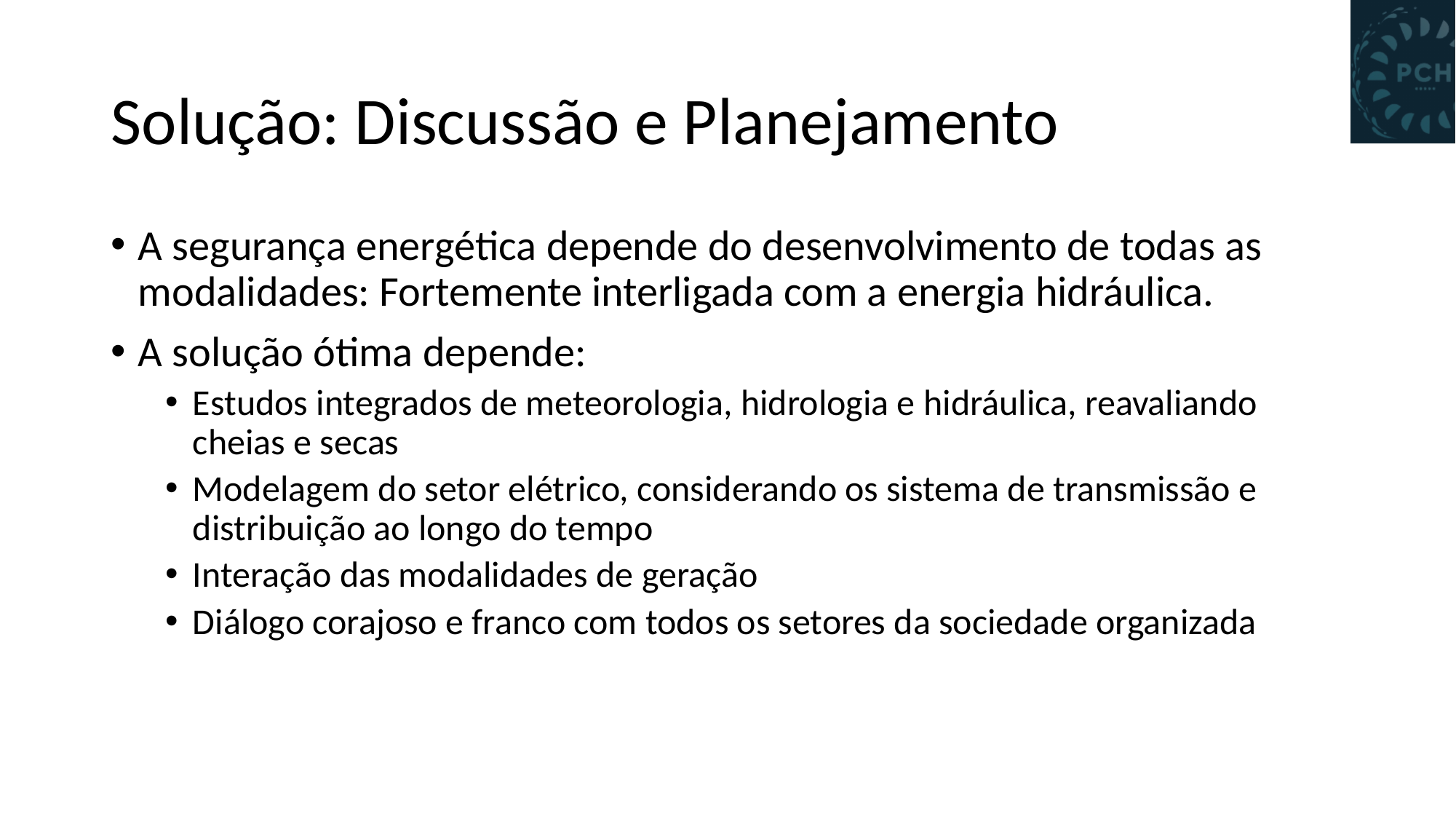

# Solução: Discussão e Planejamento
A segurança energética depende do desenvolvimento de todas as modalidades: Fortemente interligada com a energia hidráulica.
A solução ótima depende:
Estudos integrados de meteorologia, hidrologia e hidráulica, reavaliando cheias e secas
Modelagem do setor elétrico, considerando os sistema de transmissão e distribuição ao longo do tempo
Interação das modalidades de geração
Diálogo corajoso e franco com todos os setores da sociedade organizada